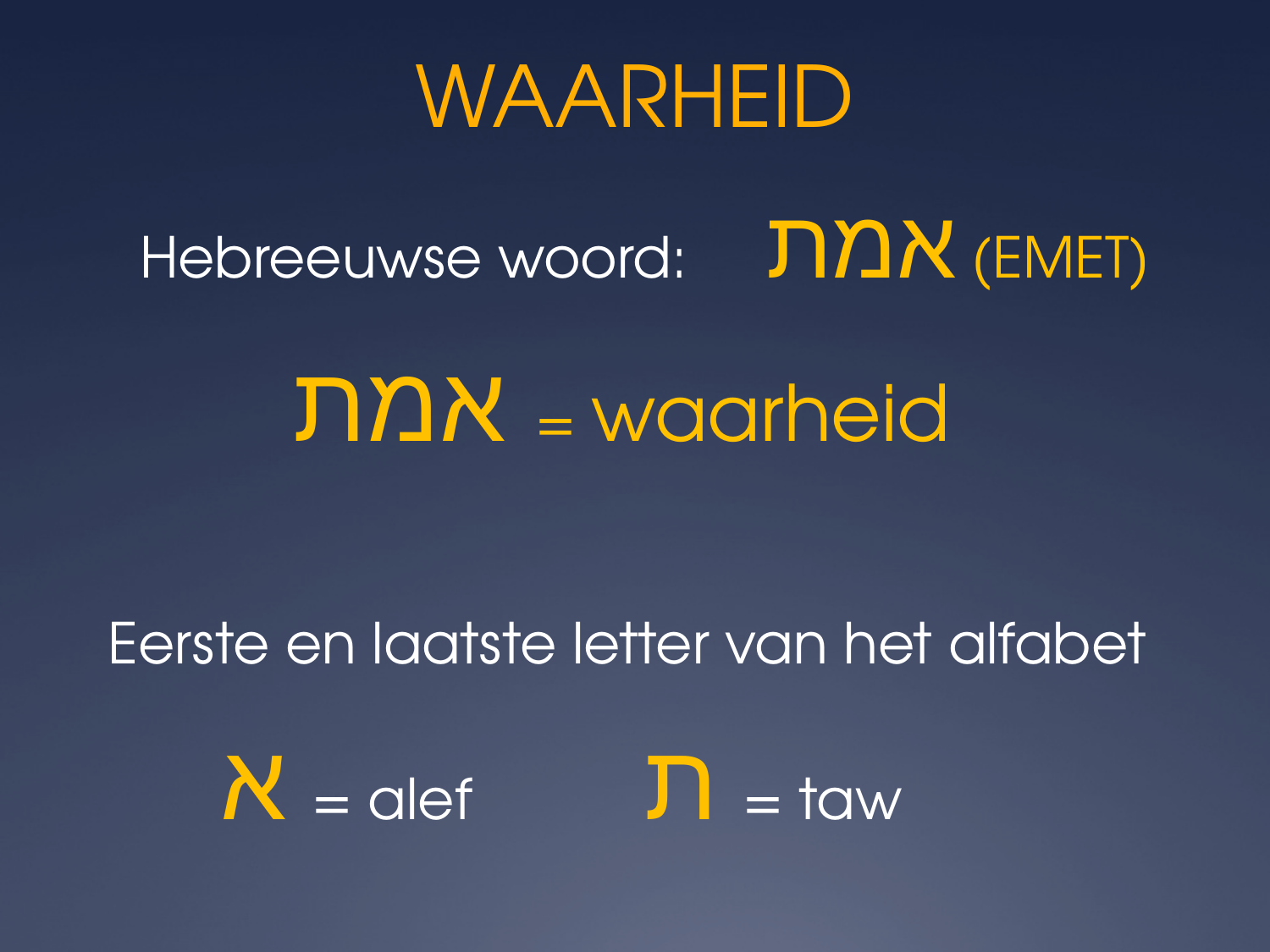

# WAARHEID
      Hebreeuwse woord:     אמת (EMET)
                 אמת  = waarheid

    Eerste en laatste letter van het alfabet
            א = alef           ת = taw